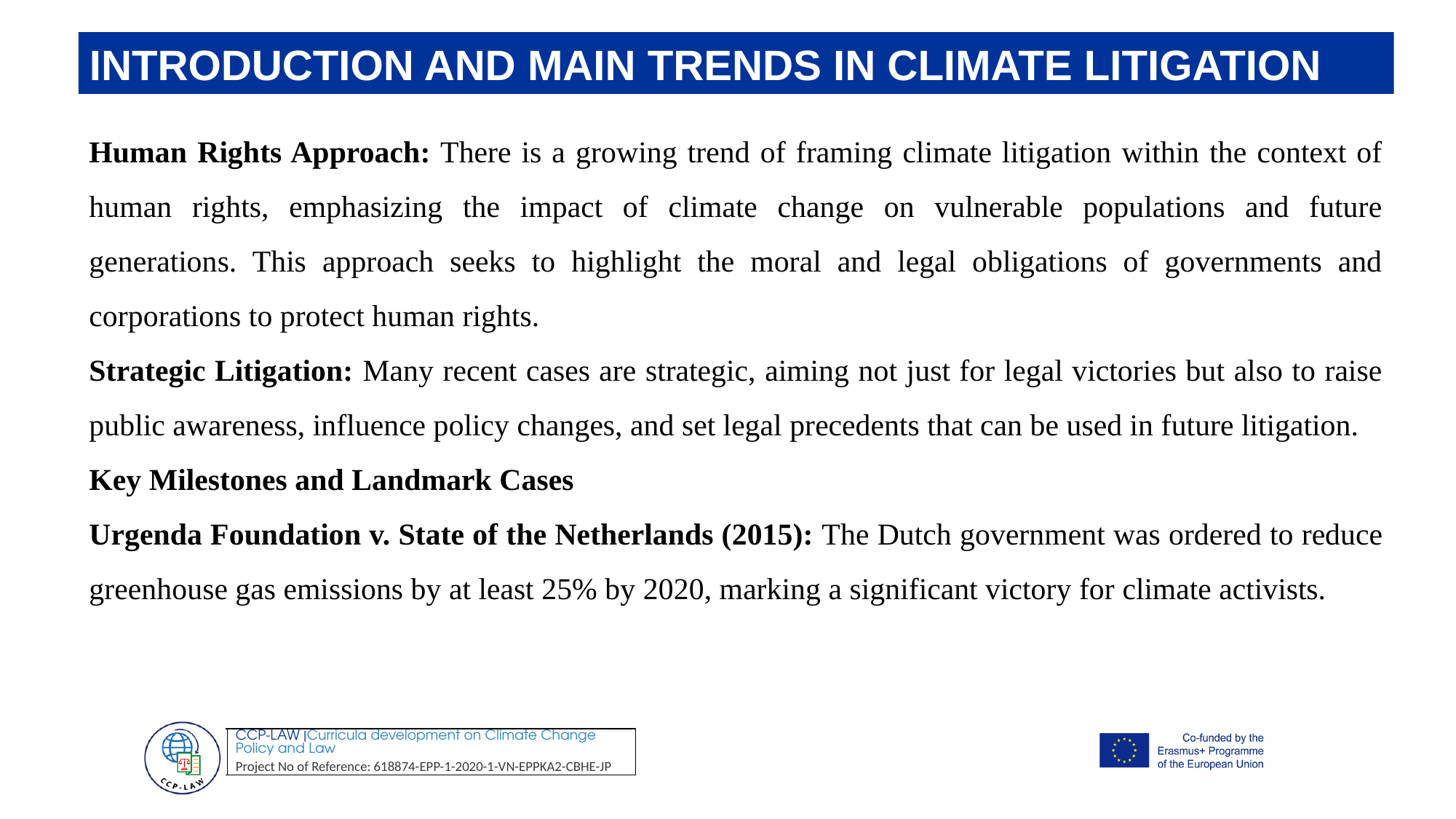

INTRODUCTION AND MAIN TRENDS IN CLIMATE LITIGATION
Human Rights Approach: There is a growing trend of framing climate litigation within the context of human rights, emphasizing the impact of climate change on vulnerable populations and future generations. This approach seeks to highlight the moral and legal obligations of governments and corporations to protect human rights.
Strategic Litigation: Many recent cases are strategic, aiming not just for legal victories but also to raise public awareness, influence policy changes, and set legal precedents that can be used in future litigation.
Key Milestones and Landmark Cases
Urgenda Foundation v. State of the Netherlands (2015): The Dutch government was ordered to reduce greenhouse gas emissions by at least 25% by 2020, marking a significant victory for climate activists.